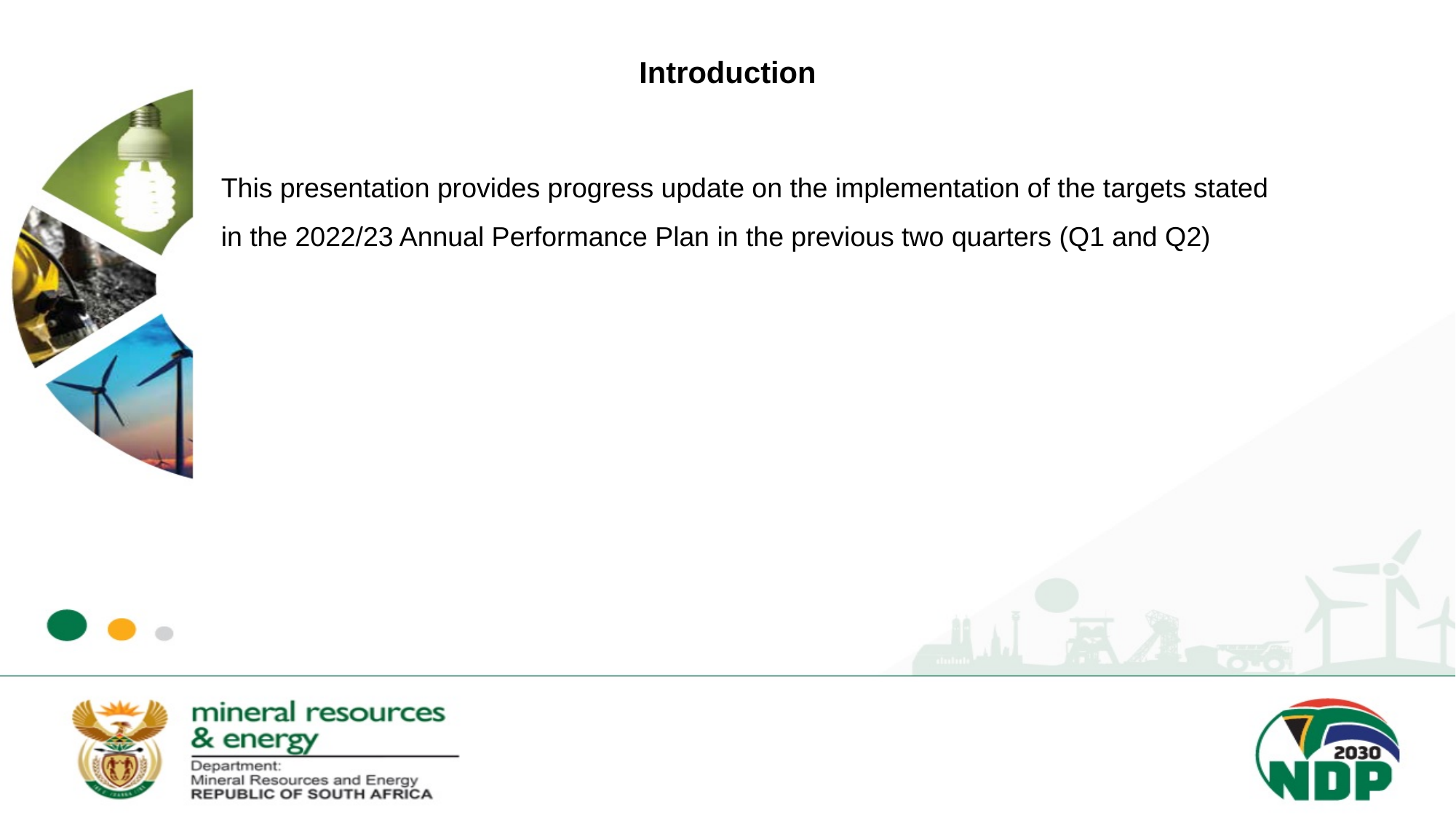

Introduction

This presentation provides progress update on the implementation of the targets stated in the 2022/23 Annual Performance Plan in the previous two quarters (Q1 and Q2)